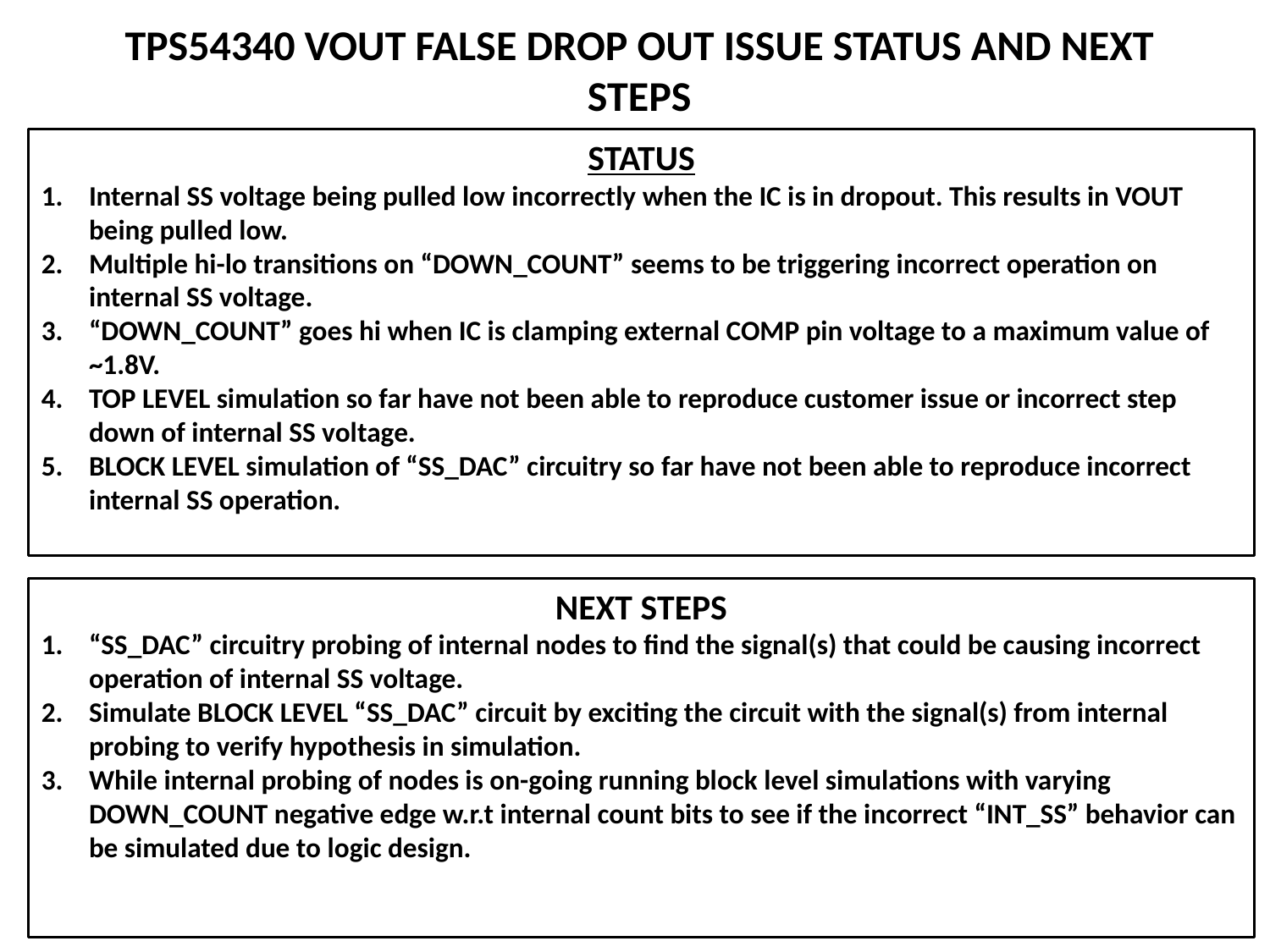

# TPS54340 VOUT FALSE DROP OUT ISSUE STATUS AND NEXT STEPS
STATUS
Internal SS voltage being pulled low incorrectly when the IC is in dropout. This results in VOUT being pulled low.
Multiple hi-lo transitions on “DOWN_COUNT” seems to be triggering incorrect operation on internal SS voltage.
“DOWN_COUNT” goes hi when IC is clamping external COMP pin voltage to a maximum value of ~1.8V.
TOP LEVEL simulation so far have not been able to reproduce customer issue or incorrect step down of internal SS voltage.
BLOCK LEVEL simulation of “SS_DAC” circuitry so far have not been able to reproduce incorrect internal SS operation.

NEXT STEPS
“SS_DAC” circuitry probing of internal nodes to find the signal(s) that could be causing incorrect operation of internal SS voltage.
Simulate BLOCK LEVEL “SS_DAC” circuit by exciting the circuit with the signal(s) from internal probing to verify hypothesis in simulation.
While internal probing of nodes is on-going running block level simulations with varying DOWN_COUNT negative edge w.r.t internal count bits to see if the incorrect “INT_SS” behavior can be simulated due to logic design.